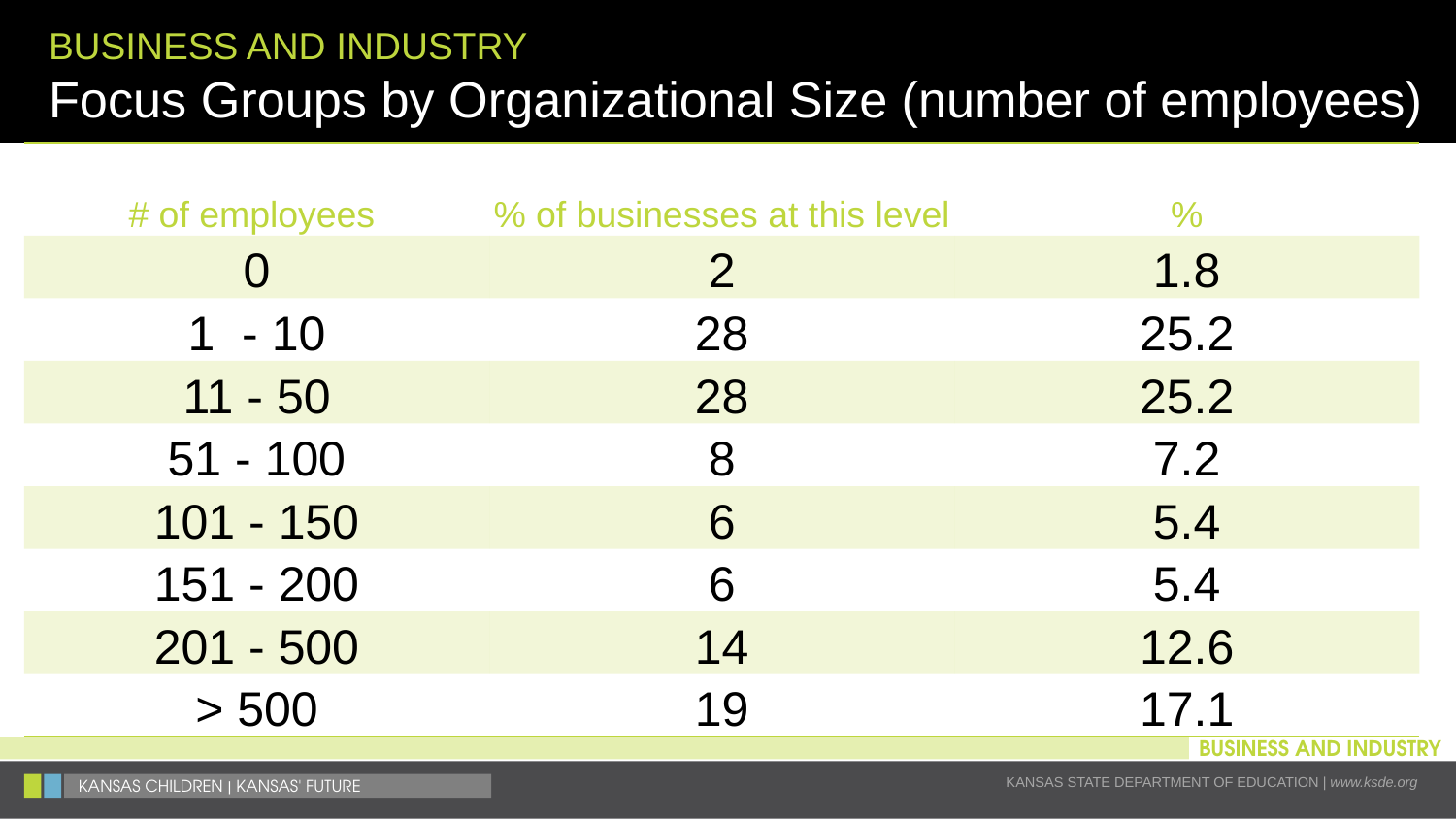

# BUSINESS AND INDUSTRY Focus Groups by Organizational Size (number of employees)
| # of employees | % of businesses at this level | % |
| --- | --- | --- |
| 0 | 2 | 1.8 |
| 1 - 10 | 28 | 25.2 |
| 11 - 50 | 28 | 25.2 |
| 51 - 100 | 8 | 7.2 |
| 101 - 150 | 6 | 5.4 |
| 151 - 200 | 6 | 5.4 |
| 201 - 500 | 14 | 12.6 |
| > 500 | 19 | 17.1 |